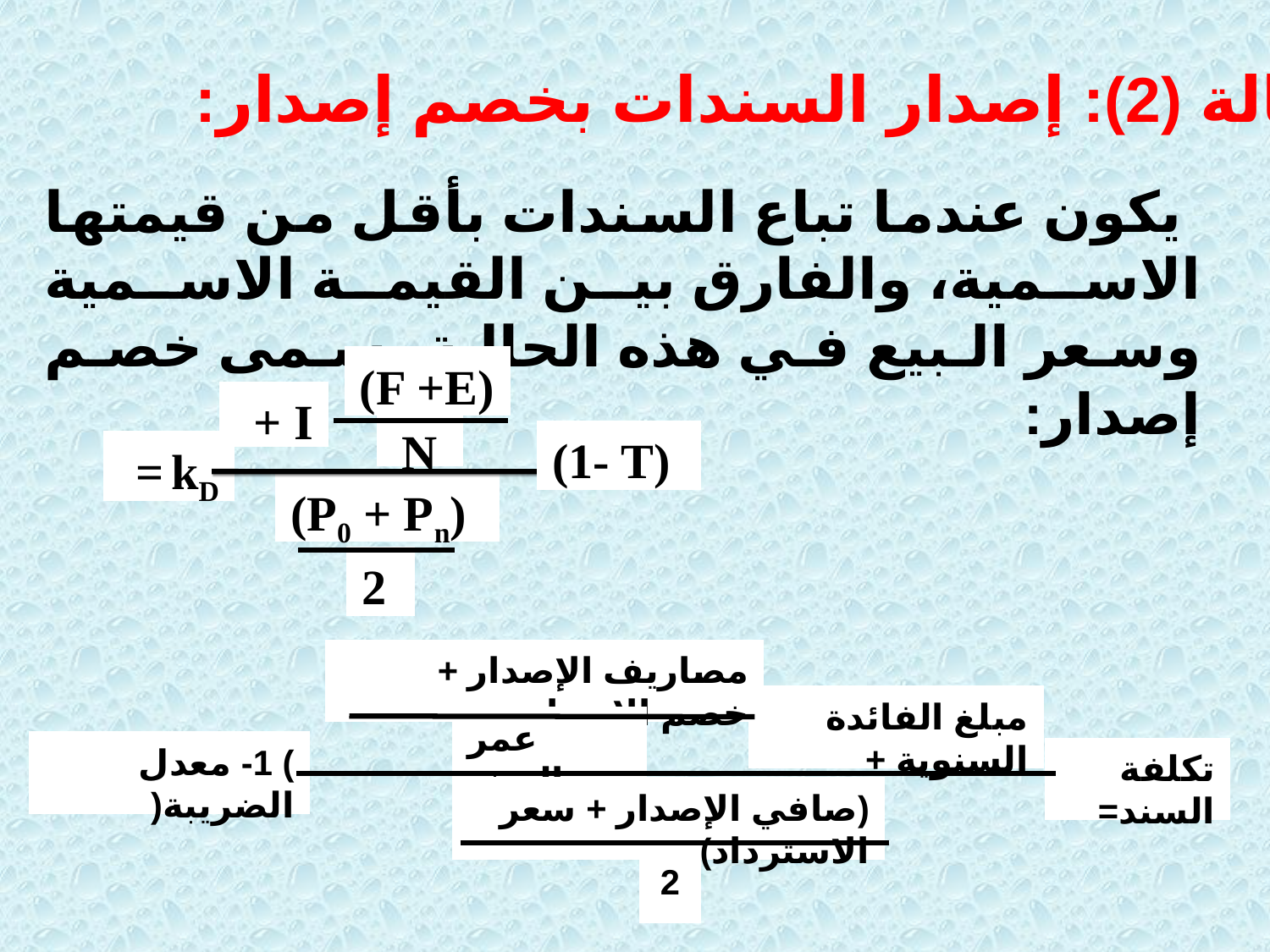

حالة (2): إصدار السندات بخصم إصدار:
 يكون عندما تباع السندات بأقل من قيمتها الاسمية، والفارق بين القيمة الاسمية وسعر البيع في هذه الحالة يسمى خصم إصدار:
(F +E)
I +
N
(1- T)
kD =

(P0 + Pn)
2
مصاريف الإصدار + خصم الإصدار
مبلغ الفائدة السنوية +
عمر السند
) 1- معدل الضريبة(
تكلفة السند=
(صافي الإصدار + سعر الاسترداد)
2